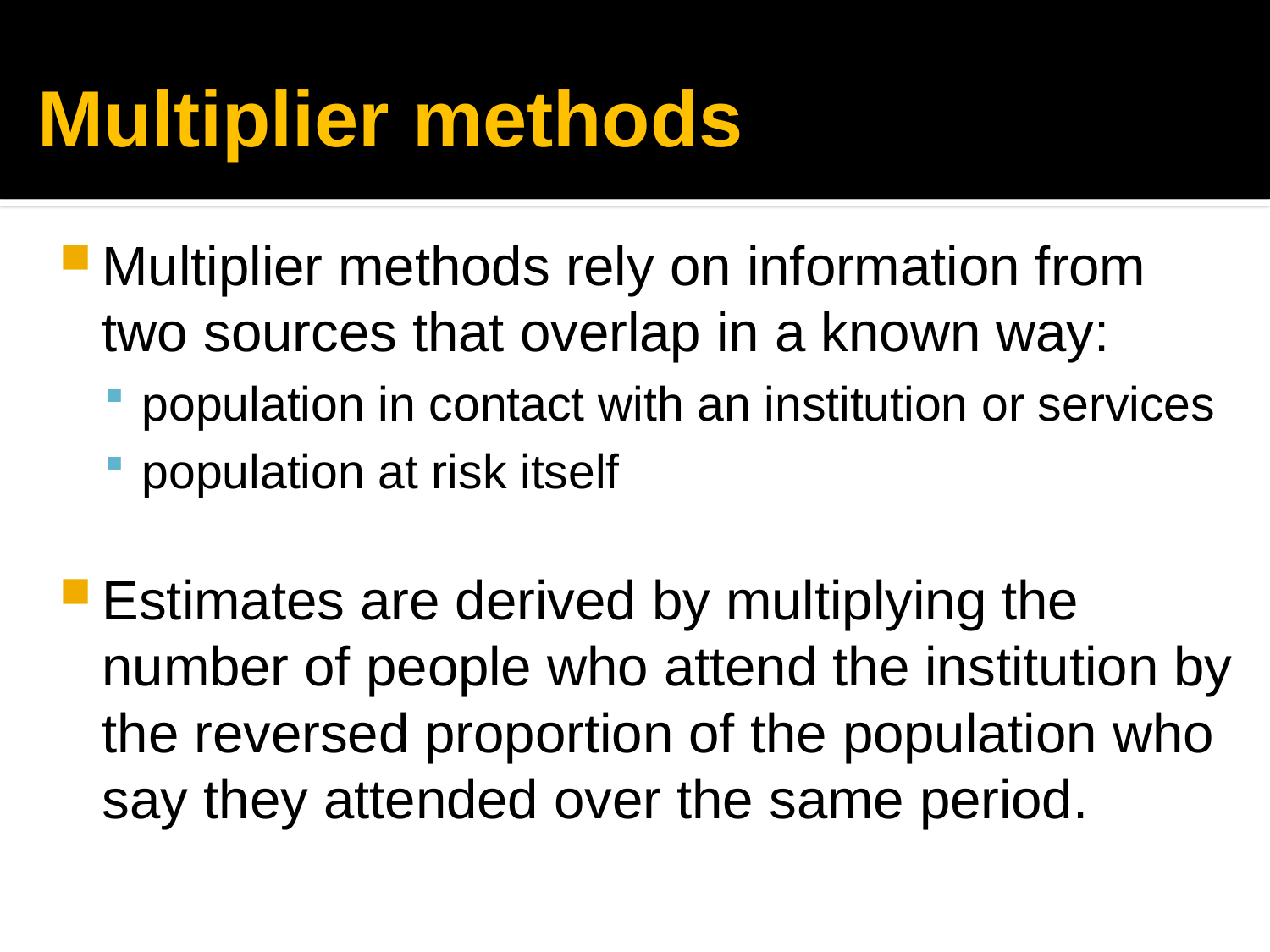

# Multiplier methods
Multiplier methods rely on information from two sources that overlap in a known way:
population in contact with an institution or services
population at risk itself

Estimates are derived by multiplying the number of people who attend the institution by the reversed proportion of the population who say they attended over the same period.